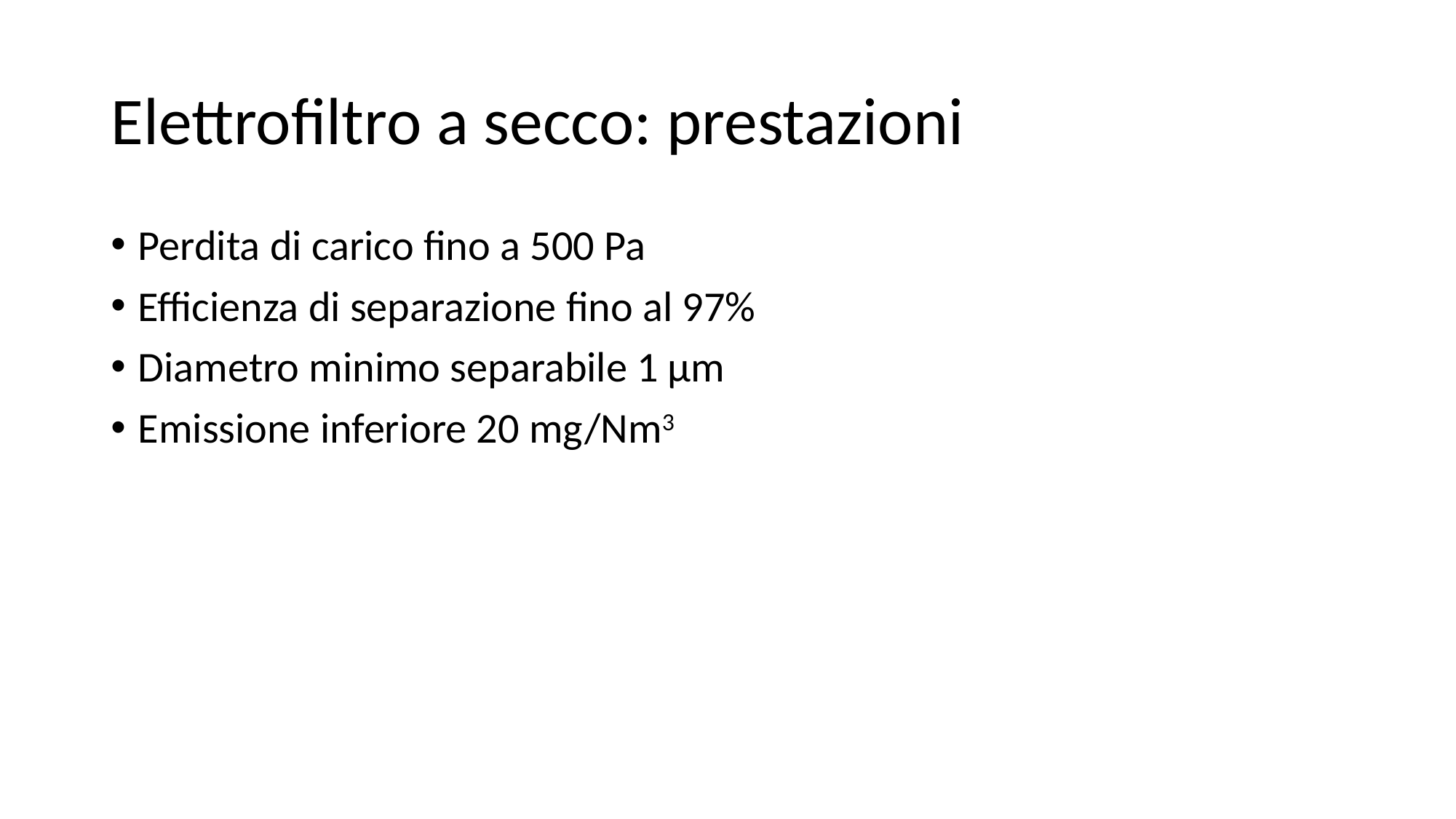

# Elettrofiltro a secco: prestazioni
Perdita di carico fino a 500 Pa
Efficienza di separazione fino al 97%
Diametro minimo separabile 1 µm
Emissione inferiore 20 mg/Nm3